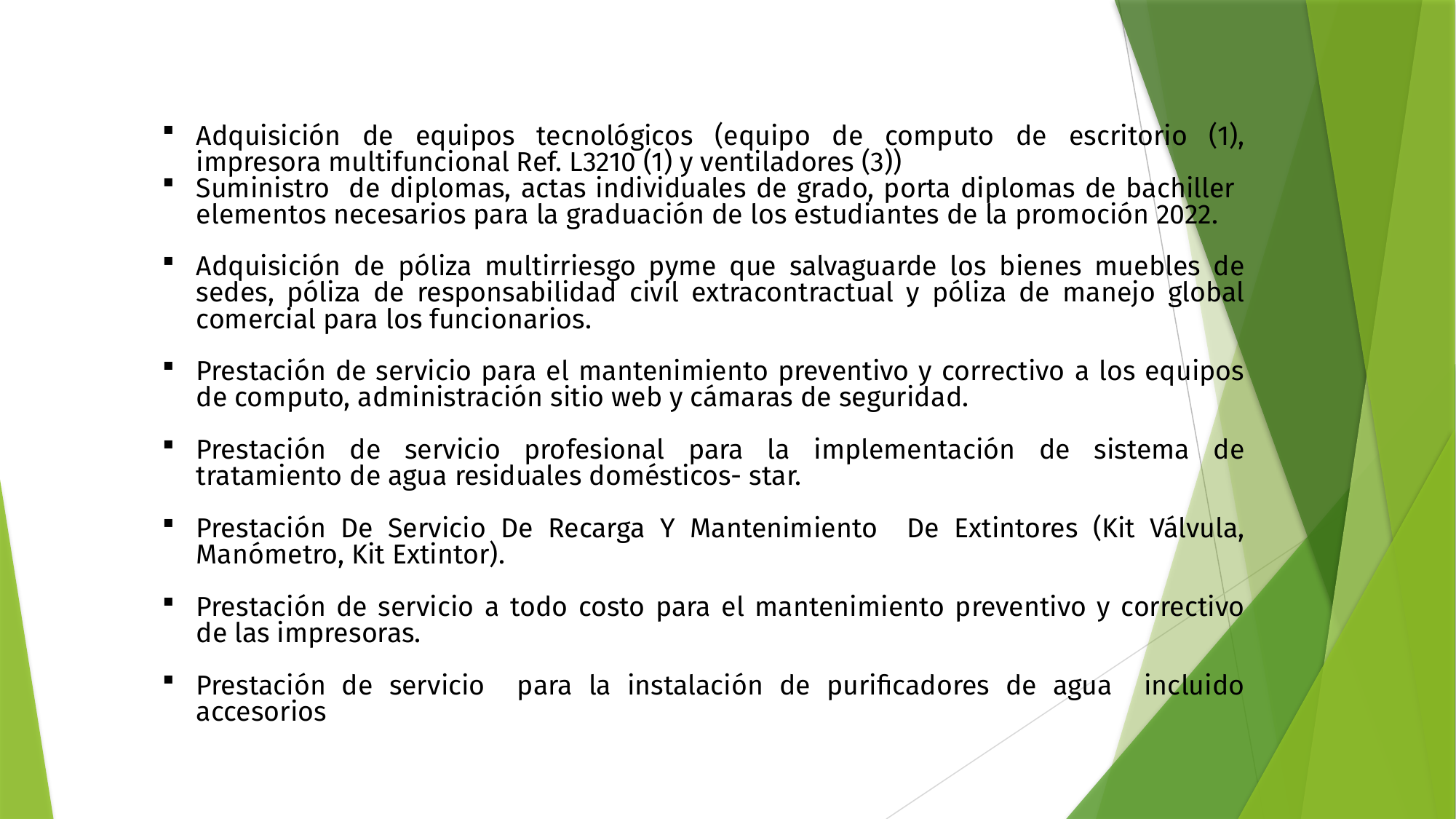

Adquisición de equipos tecnológicos (equipo de computo de escritorio (1), impresora multifuncional Ref. L3210 (1) y ventiladores (3))
Suministro  de diplomas, actas individuales de grado, porta diplomas de bachiller  elementos necesarios para la graduación de los estudiantes de la promoción 2022.

Adquisición de póliza multirriesgo pyme que salvaguarde los bienes muebles de sedes, póliza de responsabilidad civil extracontractual y póliza de manejo global comercial para los funcionarios.

Prestación de servicio para el mantenimiento preventivo y correctivo a los equipos de computo, administración sitio web y cámaras de seguridad.

Prestación de servicio profesional para la implementación de sistema de tratamiento de agua residuales domésticos- star.

Prestación De Servicio De Recarga Y Mantenimiento  De Extintores (Kit Válvula, Manómetro, Kit Extintor).

Prestación de servicio a todo costo para el mantenimiento preventivo y correctivo de las impresoras.

Prestación de servicio  para la instalación de purificadores de agua  incluido accesorios